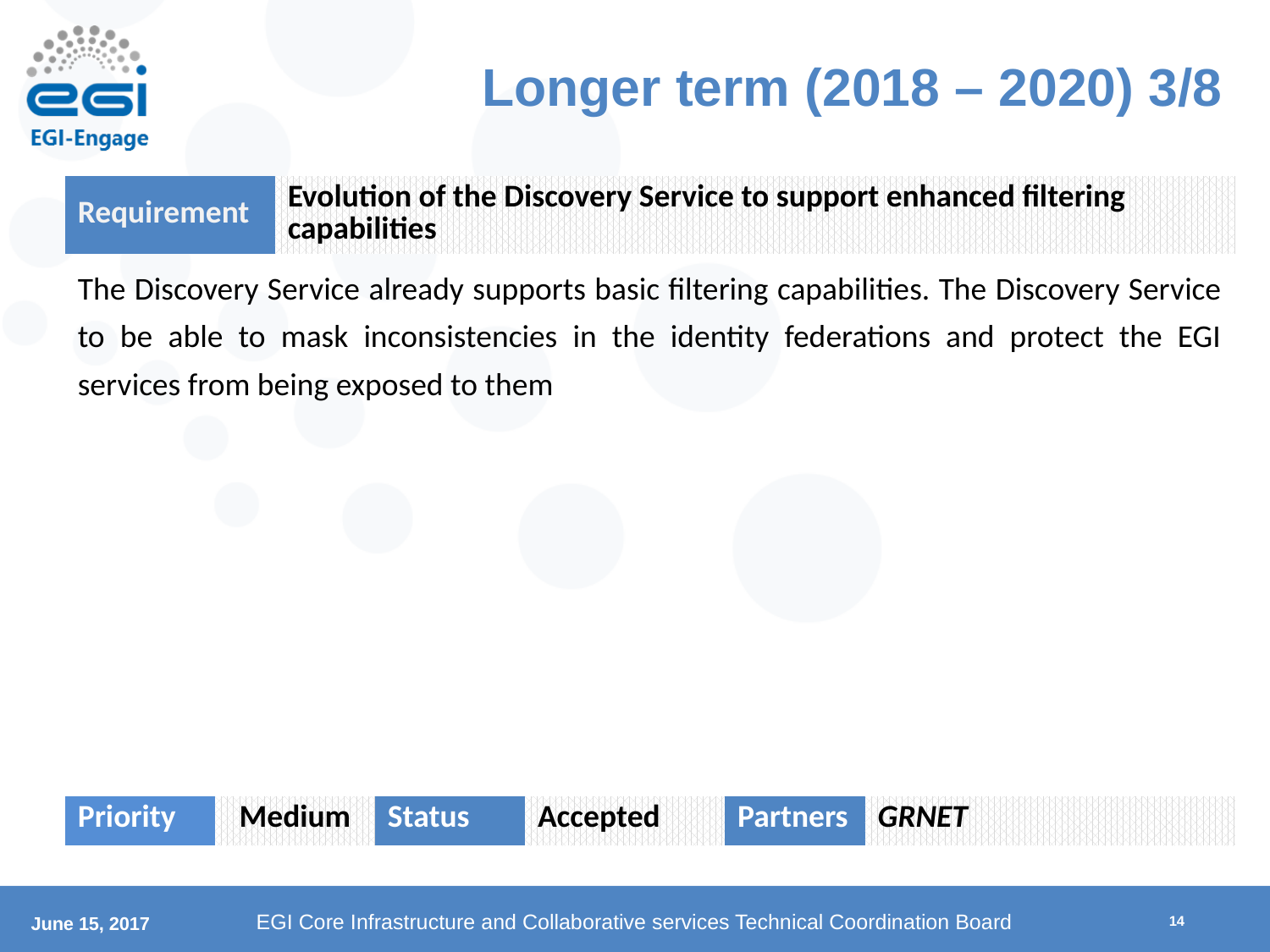

# Longer term (2018 – 2020) 3/8
| Requirement |  | Evolution of the Discovery Service to support enhanced filtering capabilities |  |  |  |  |
| --- | --- | --- | --- | --- | --- | --- |
| The Discovery Service already supports basic filtering capabilities. The Discovery Service to be able to mask inconsistencies in the identity federations and protect the EGI services from being exposed to them |  |  |  |  |  |  |
| Priority | Medium |  | Status | Accepted | Partners | GRNET |
EGI Core Infrastructure and Collaborative services Technical Coordination Board